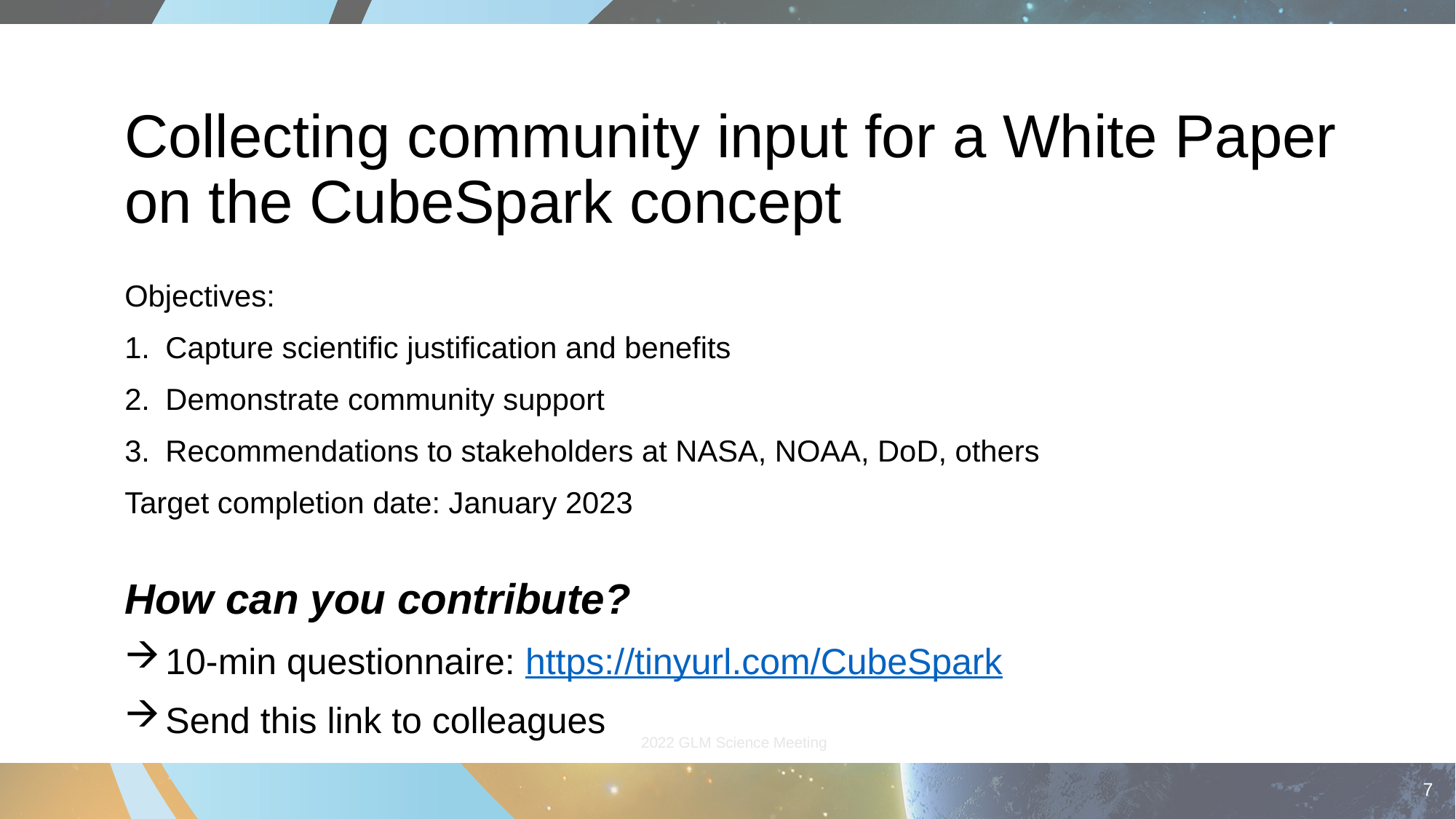

# Collecting community input for a White Paper on the CubeSpark concept
Objectives:
Capture scientific justification and benefits
Demonstrate community support
Recommendations to stakeholders at NASA, NOAA, DoD, others
Target completion date: January 2023

How can you contribute?
10-min questionnaire: https://tinyurl.com/CubeSpark
Send this link to colleagues

2022 GLM Science Meeting
7